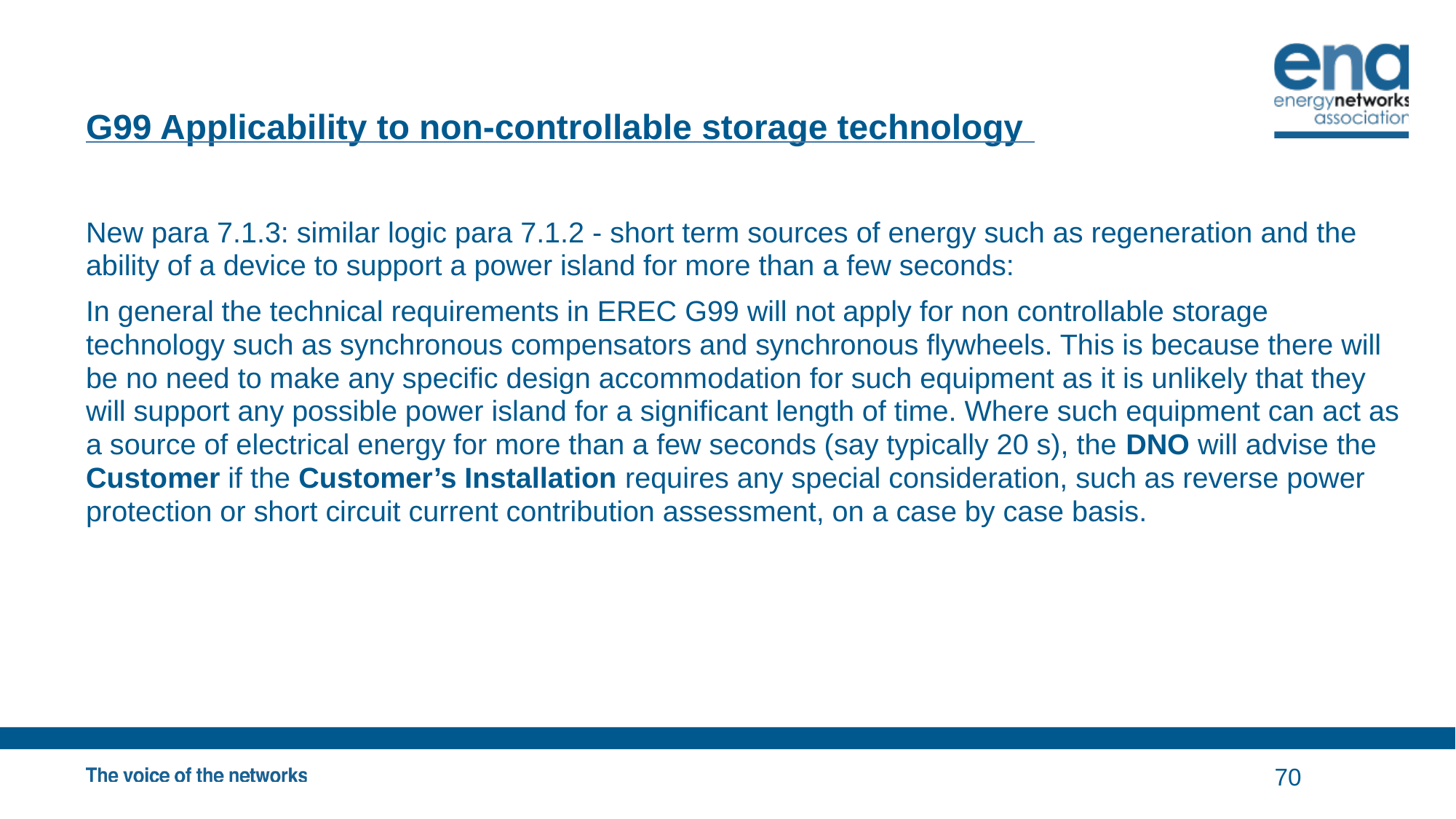

# G99 Applicability to non-controllable storage technology
New para 7.1.3: similar logic para 7.1.2 - short term sources of energy such as regeneration and the ability of a device to support a power island for more than a few seconds:
In general the technical requirements in EREC G99 will not apply for non controllable storage technology such as synchronous compensators and synchronous flywheels. This is because there will be no need to make any specific design accommodation for such equipment as it is unlikely that they will support any possible power island for a significant length of time. Where such equipment can act as a source of electrical energy for more than a few seconds (say typically 20 s), the DNO will advise the Customer if the Customer’s Installation requires any special consideration, such as reverse power protection or short circuit current contribution assessment, on a case by case basis.
70